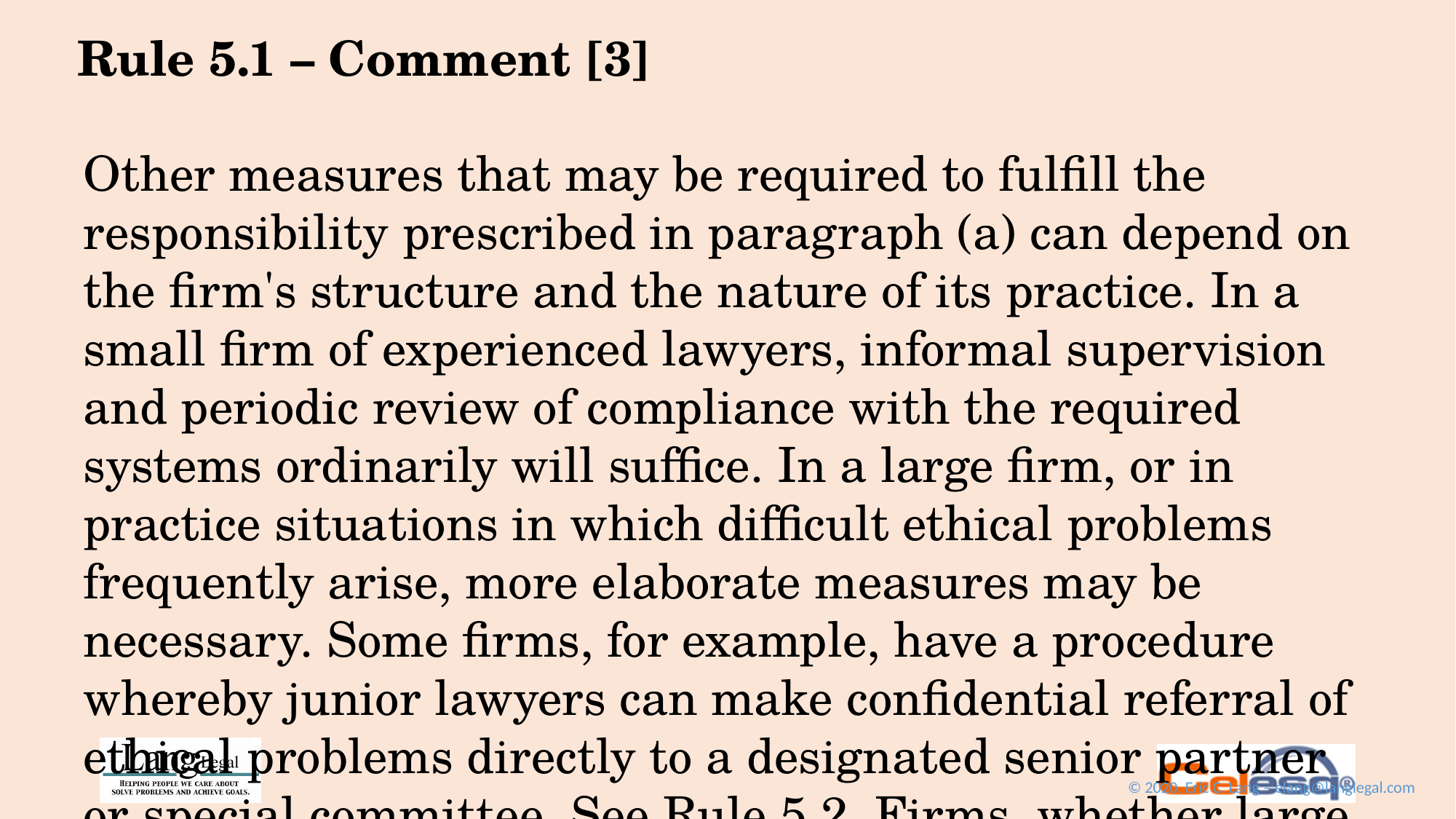

Rule 5.1 – Comment [3]
Other measures that may be required to fulfill the responsibility prescribed in paragraph (a) can depend on the firm's structure and the nature of its practice. In a small firm of experienced lawyers, informal supervision and periodic review of compliance with the required systems ordinarily will suffice. In a large firm, or in practice situations in which difficult ethical problems frequently arise, more elaborate measures may be necessary. Some firms, for example, have a procedure whereby junior lawyers can make confidential referral of ethical problems directly to a designated senior partner or special committee. See Rule 5.2. Firms, whether large or small, may also rely on continuing legal education in professional ethics. In any event, the ethical atmosphere of a firm can influence the conduct of all its members and the partners may not assume that all lawyers associated with the firm will inevitably conform to the Rules.

© 2020, Eric C. Lang – elang@langlegal.com